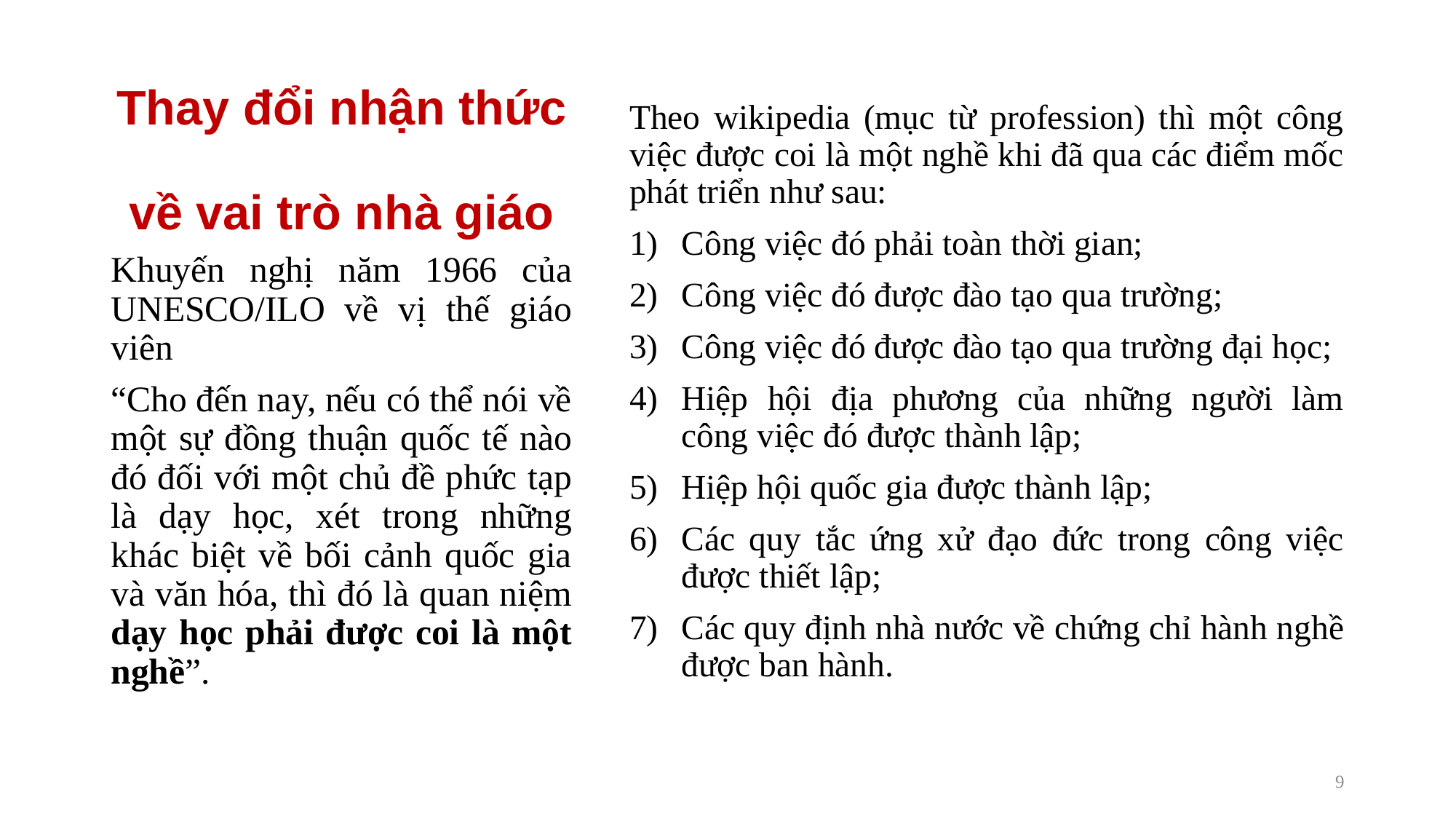

# Thay đổi nhận thức về vai trò nhà giáo
Theo wikipedia (mục từ profession) thì một công việc được coi là một nghề khi đã qua các điểm mốc phát triển như sau:
Công việc đó phải toàn thời gian;
Công việc đó được đào tạo qua trường;
Công việc đó được đào tạo qua trường đại học;
Hiệp hội địa phương của những người làm công việc đó được thành lập;
Hiệp hội quốc gia được thành lập;
Các quy tắc ứng xử đạo đức trong công việc được thiết lập;
Các quy định nhà nước về chứng chỉ hành nghề được ban hành.
Khuyến nghị năm 1966 của UNESCO/ILO về vị thế giáo viên
“Cho đến nay, nếu có thể nói về một sự đồng thuận quốc tế nào đó đối với một chủ đề phức tạp là dạy học, xét trong những khác biệt về bối cảnh quốc gia và văn hóa, thì đó là quan niệm dạy học phải được coi là một nghề”.
9